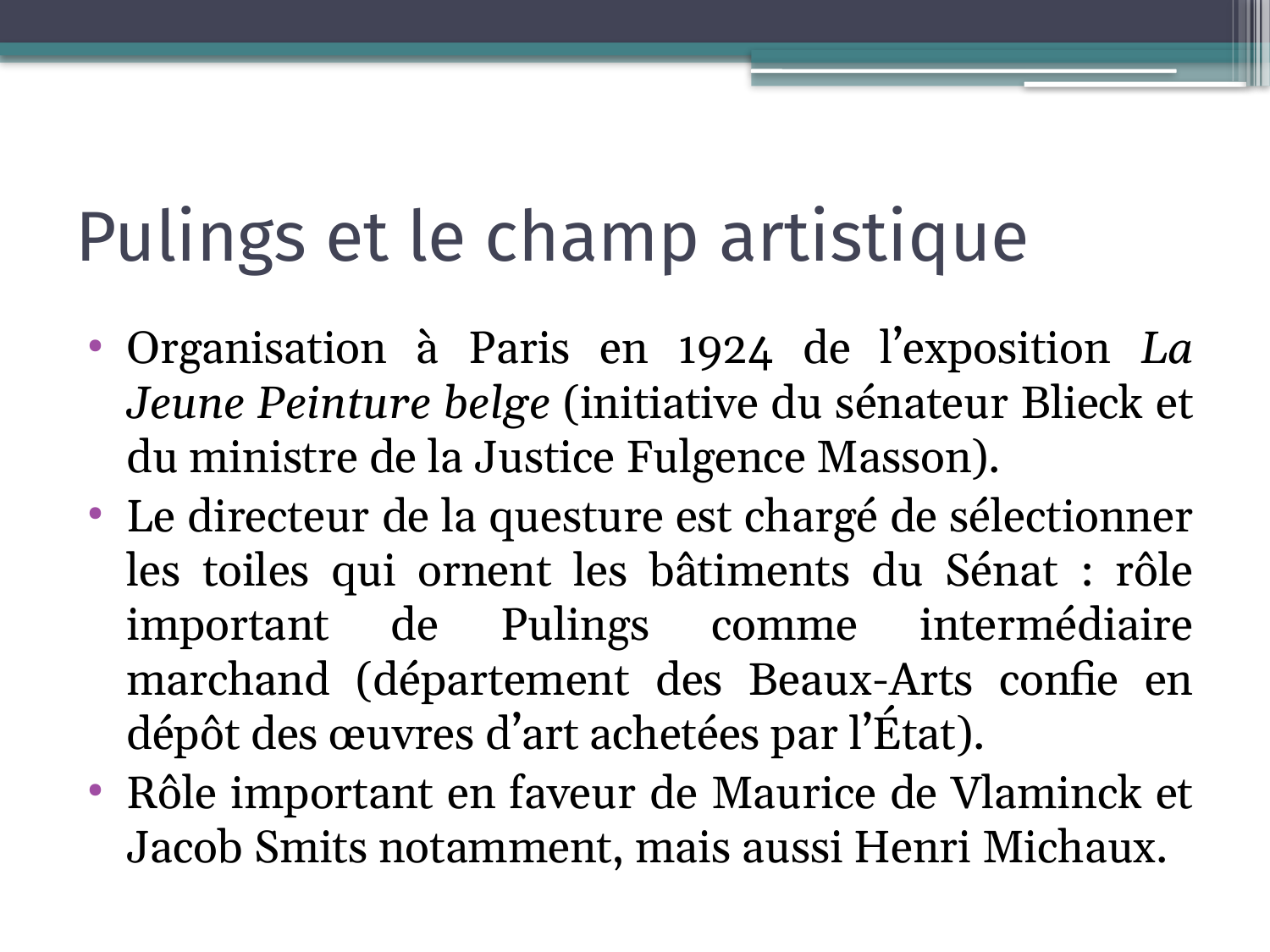

# Pulings et le champ artistique
Organisation à Paris en 1924 de l’exposition La Jeune Peinture belge (initiative du sénateur Blieck et du ministre de la Justice Fulgence Masson).
Le directeur de la questure est chargé de sélectionner les toiles qui ornent les bâtiments du Sénat : rôle important de Pulings comme intermédiaire marchand (département des Beaux-Arts confie en dépôt des œuvres d’art achetées par l’État).
Rôle important en faveur de Maurice de Vlaminck et Jacob Smits notamment, mais aussi Henri Michaux.